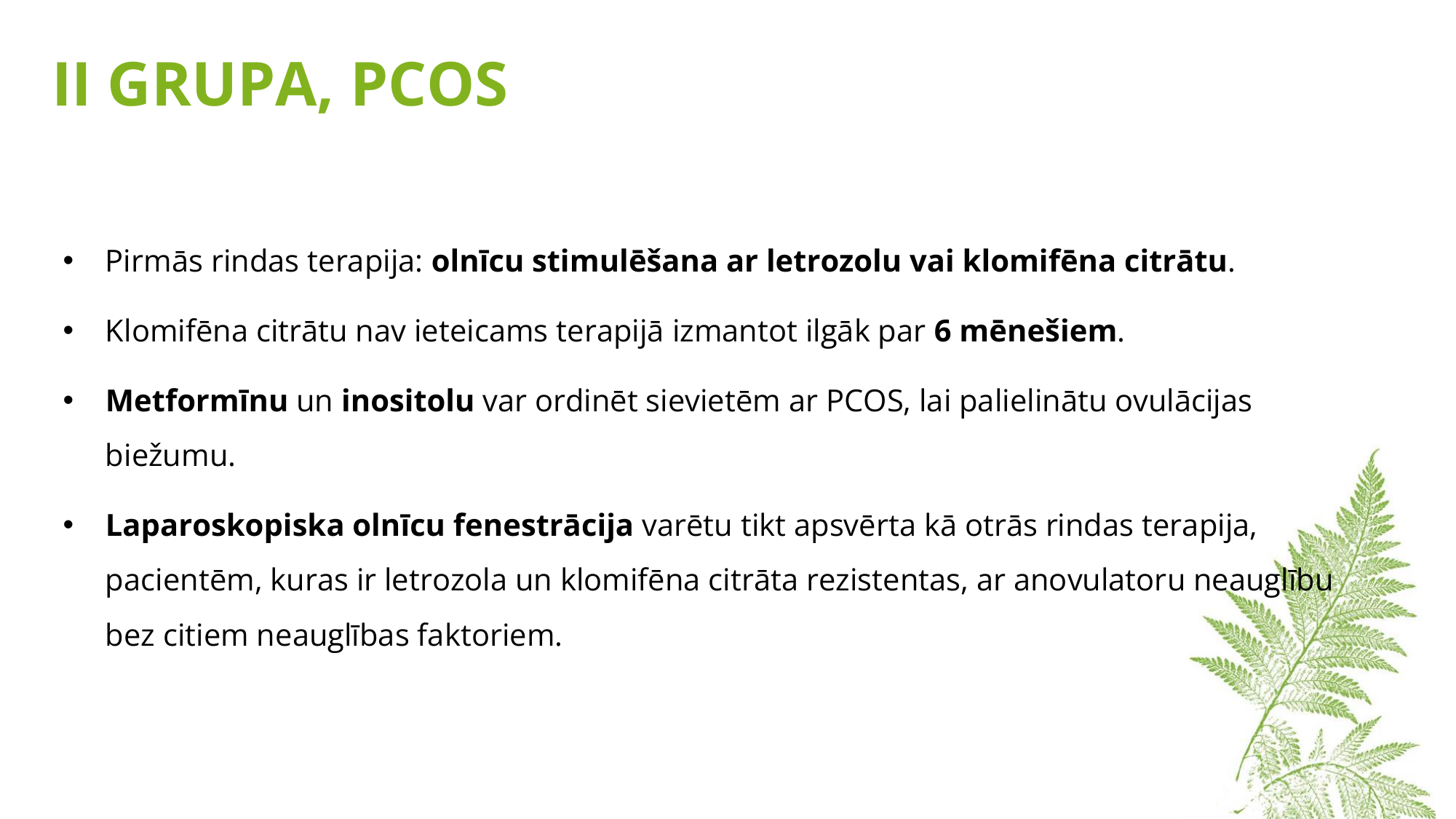

# II GRUPA, PCOS
Pirmās rindas terapija: olnīcu stimulēšana ar letrozolu vai klomifēna citrātu.
Klomifēna citrātu nav ieteicams terapijā izmantot ilgāk par 6 mēnešiem.
Metformīnu un inositolu var ordinēt sievietēm ar PCOS, lai palielinātu ovulācijas biežumu.
Laparoskopiska olnīcu fenestrācija varētu tikt apsvērta kā otrās rindas terapija, pacientēm, kuras ir letrozola un klomifēna citrāta rezistentas, ar anovulatoru neauglību bez citiem neauglības faktoriem.